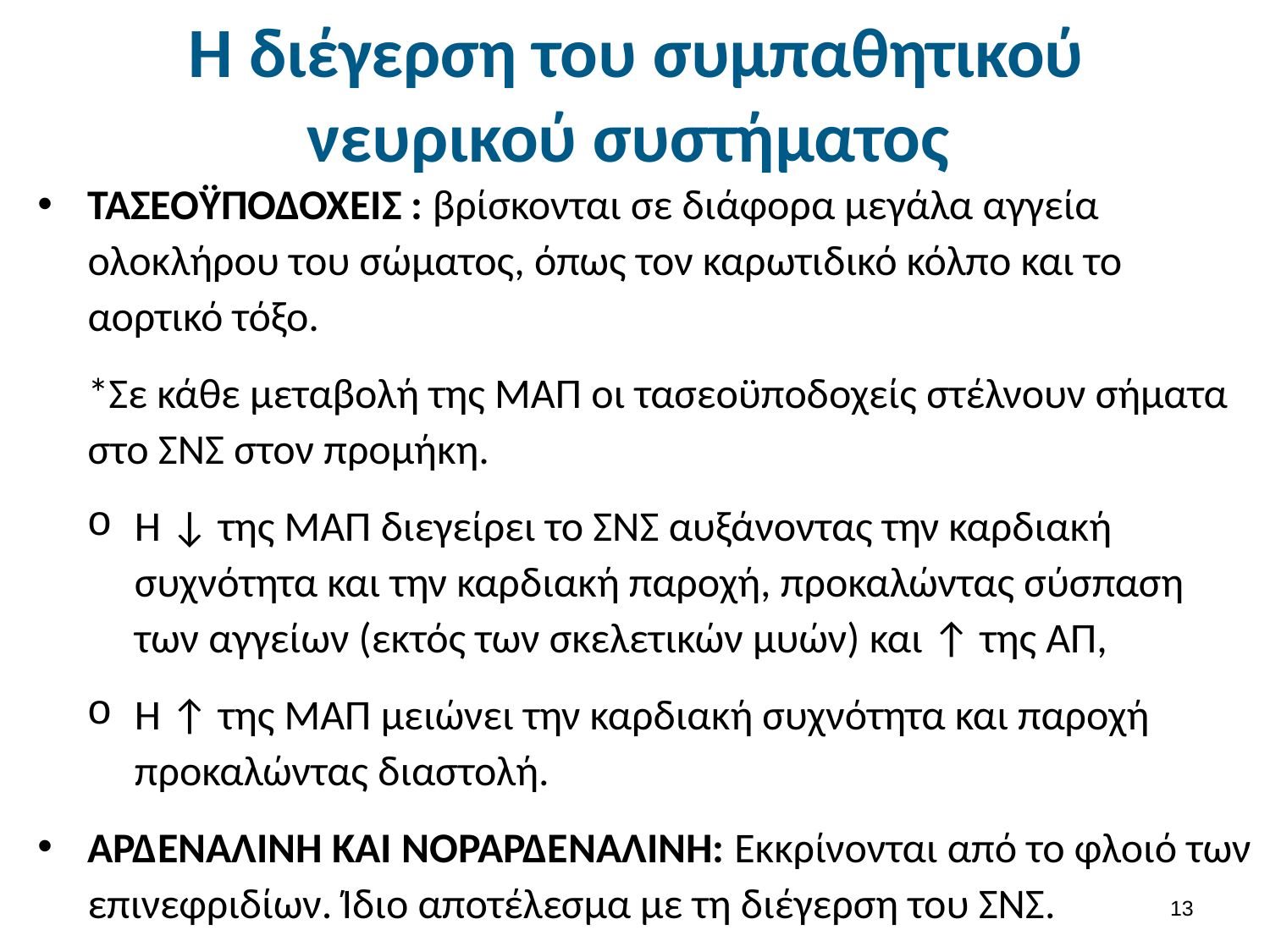

# Η διέγερση του συμπαθητικού νευρικού συστήματος
ΤΑΣΕΟΫΠΟΔΟΧΕΙΣ : βρίσκονται σε διάφορα μεγάλα αγγεία ολοκλήρου του σώματος, όπως τον καρωτιδικό κόλπο και το αορτικό τόξο.
	*Σε κάθε μεταβολή της ΜΑΠ οι τασεοϋποδοχείς στέλνουν σήματα στο ΣΝΣ στον προμήκη.
Η ↓ της ΜΑΠ διεγείρει το ΣΝΣ αυξάνοντας την καρδιακή συχνότητα και την καρδιακή παροχή, προκαλώντας σύσπαση των αγγείων (εκτός των σκελετικών μυών) και ↑ της ΑΠ,
Η ↑ της ΜΑΠ μειώνει την καρδιακή συχνότητα και παροχή προκαλώντας διαστολή.
ΑΡΔΕΝΑΛΙΝΗ ΚΑΙ ΝΟΡΑΡΔΕΝΑΛΙΝΗ: Εκκρίνονται από το φλοιό των επινεφριδίων. Ίδιο αποτέλεσμα με τη διέγερση του ΣΝΣ.
13